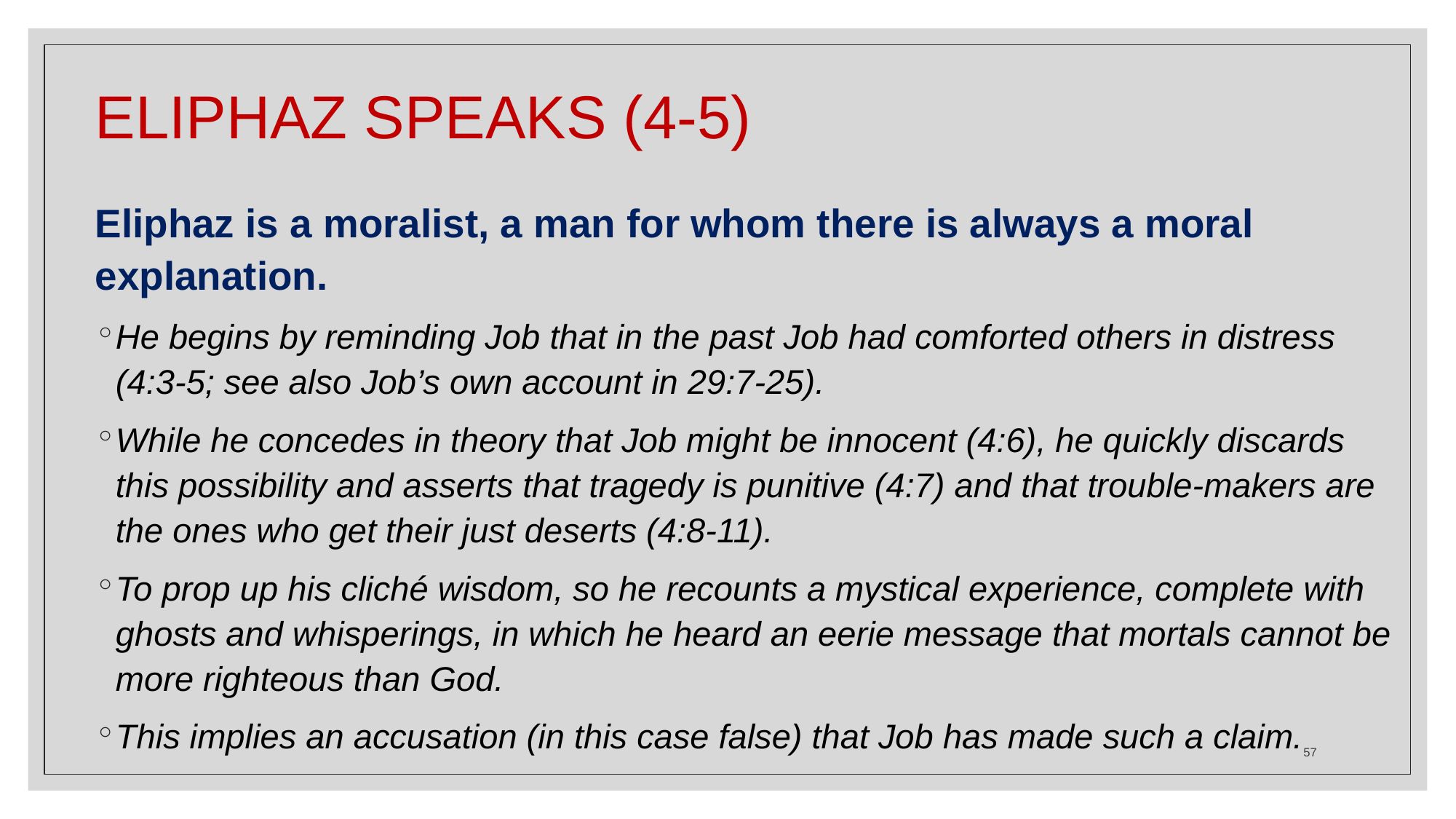

# ELIPHAZ SPEAKS (4-5)
Eliphaz is a moralist, a man for whom there is always a moral explanation.
He begins by reminding Job that in the past Job had comforted others in distress (4:3-5; see also Job’s own account in 29:7-25).
While he concedes in theory that Job might be innocent (4:6), he quickly discards this possibility and asserts that tragedy is punitive (4:7) and that trouble-makers are the ones who get their just deserts (4:8-11).
To prop up his cliché wisdom, so he recounts a mystical experience, complete with ghosts and whisperings, in which he heard an eerie message that mortals cannot be more righteous than God.
This implies an accusation (in this case false) that Job has made such a claim.

57